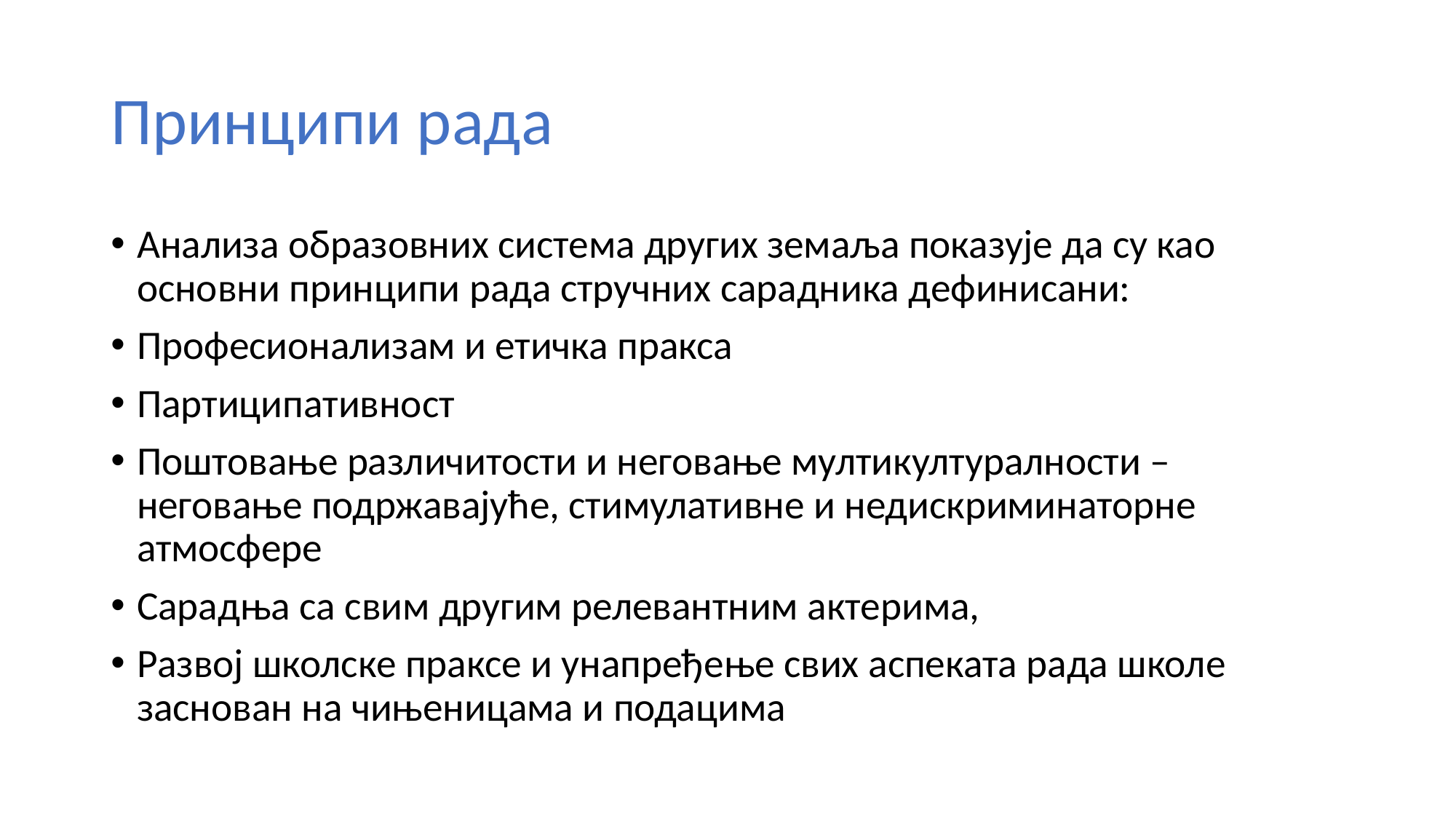

# Принципи рада
Анализа образовних система других земаља показује да су као основни принципи рада стручних сарадника дефинисани:
Професионализам и етичка пракса
Партиципативност
Поштовање различитости и неговање мултикултуралности – неговање подржавајуће, стимулативне и недискриминаторне атмосфере
Сарадња са свим другим релевантним актерима,
Развој школске праксе и унапређење свих аспеката рада школе заснован на чињеницама и подацима